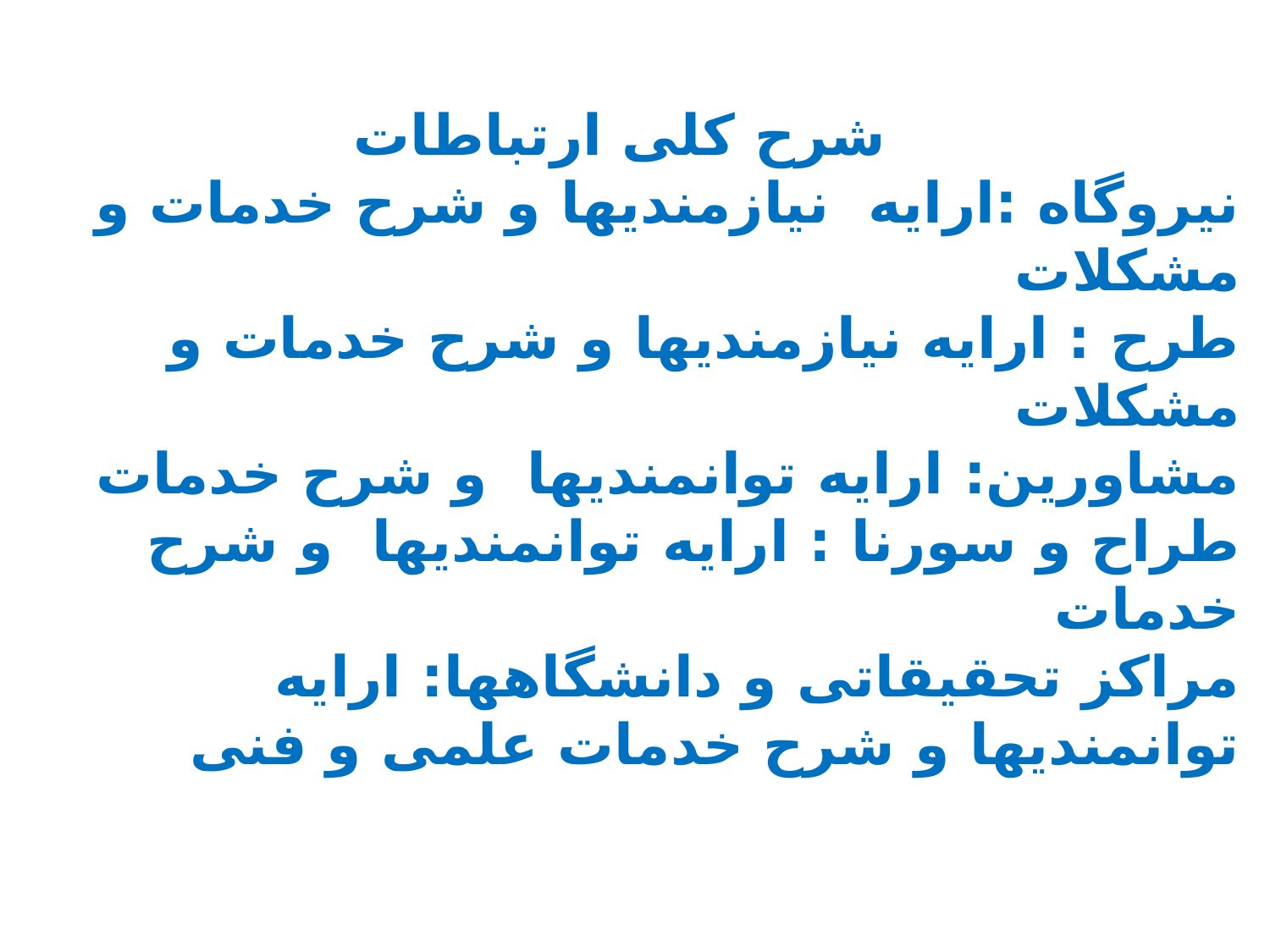

شرح کلی ارتباطات
نیروگاه :ارایه  نیازمندیها و شرح خدمات و مشکلات
طرح : ارایه نیازمندیها و شرح خدمات و مشکلات
مشاورین: ارایه توانمندیها  و شرح خدمات
طراح و سورنا : ارایه توانمندیها  و شرح خدمات
مراکز تحقیقاتی و دانشگاهها: ارایه توانمندیها و شرح خدمات علمی و فنی